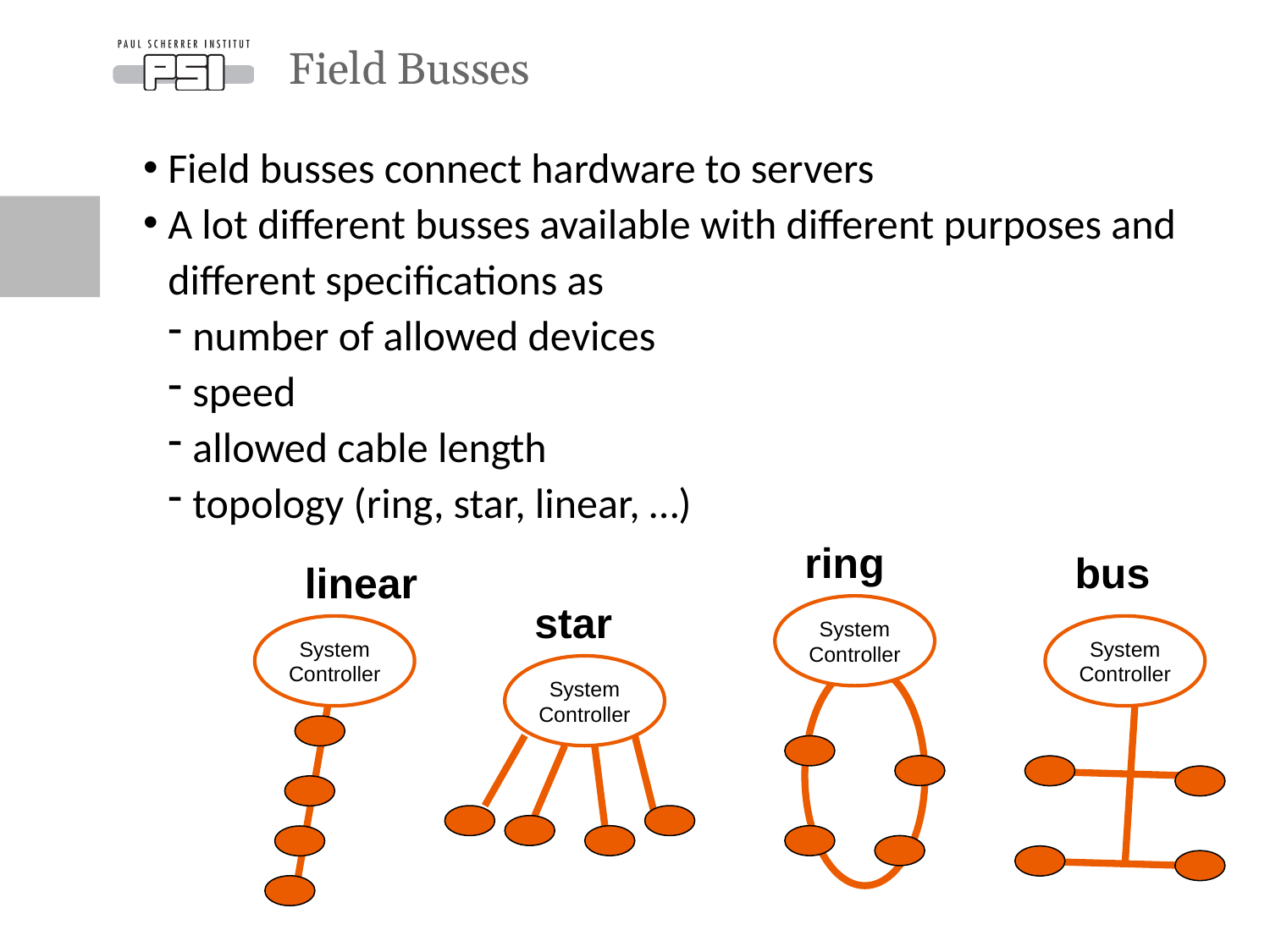

# Field Busses
Field busses connect hardware to servers
A lot different busses available with different purposes and
different specifications as
number of allowed devices
speed
allowed cable length
topology (ring, star, linear, …)
ring
bus
linear
star
System
Controller

System
Controller

System
Controller

System
Controller